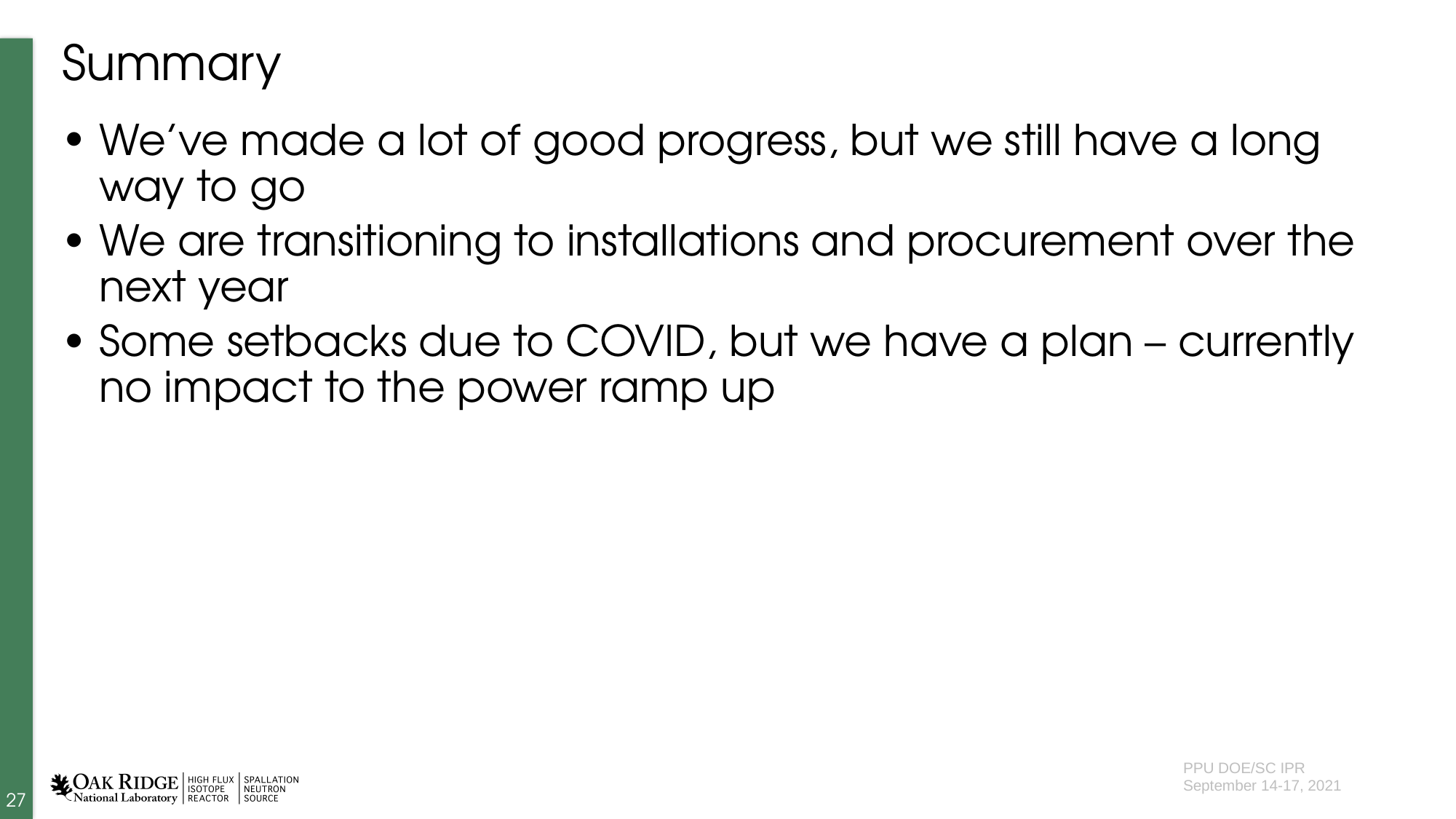

# Summary
We’ve made a lot of good progress, but we still have a long way to go
We are transitioning to installations and procurement over the next year
Some setbacks due to COVID, but we have a plan – currently no impact to the power ramp up